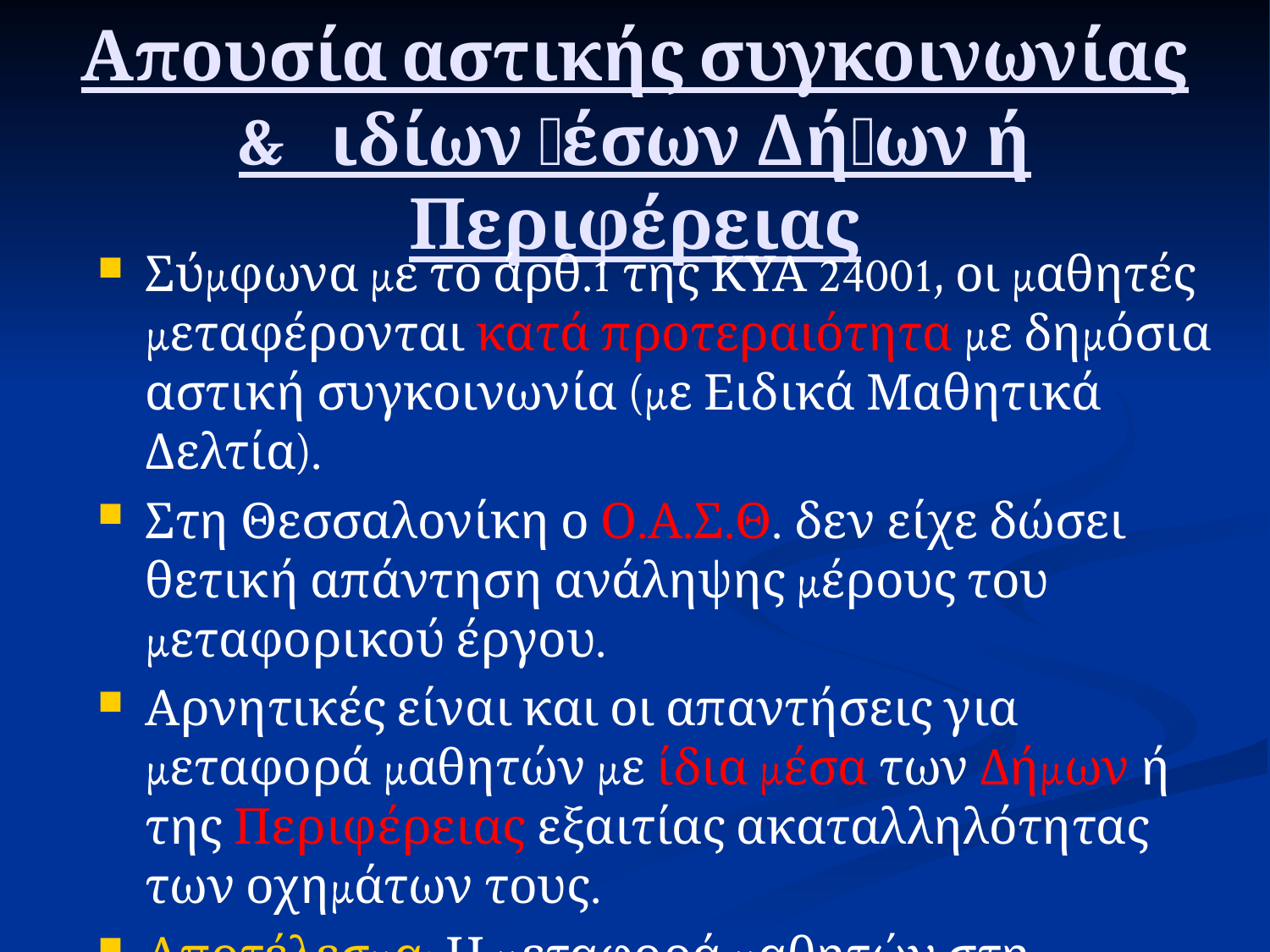

# Απουσία αστικής συγκοινωνίας &   ιδίων μέσων Δήμων ή Περιφέρειας
Σύμφωνα με το άρθ.1 της ΚΥΑ 24001, οι μαθητές μεταφέρονται κατά προτεραιότητα με δημόσια αστική συγκοινωνία (με Ειδικά Μαθητικά Δελτία).
Στη Θεσσαλονίκη ο Ο.Α.Σ.Θ. δεν είχε δώσει θετική απάντηση ανάληψης μέρους του μεταφορικού έργου.
Αρνητικές είναι και οι απαντήσεις για μεταφορά μαθητών με ίδια μέσα των Δήμων ή της Περιφέρειας εξαιτίας ακαταλληλότητας των οχημάτων τους.
Αποτέλεσμα: Η μεταφορά μαθητών στη Θεσσαλονίκη καλύπτεται μόνο μέσω δημόσιων συμβάσεων υπηρεσιών.